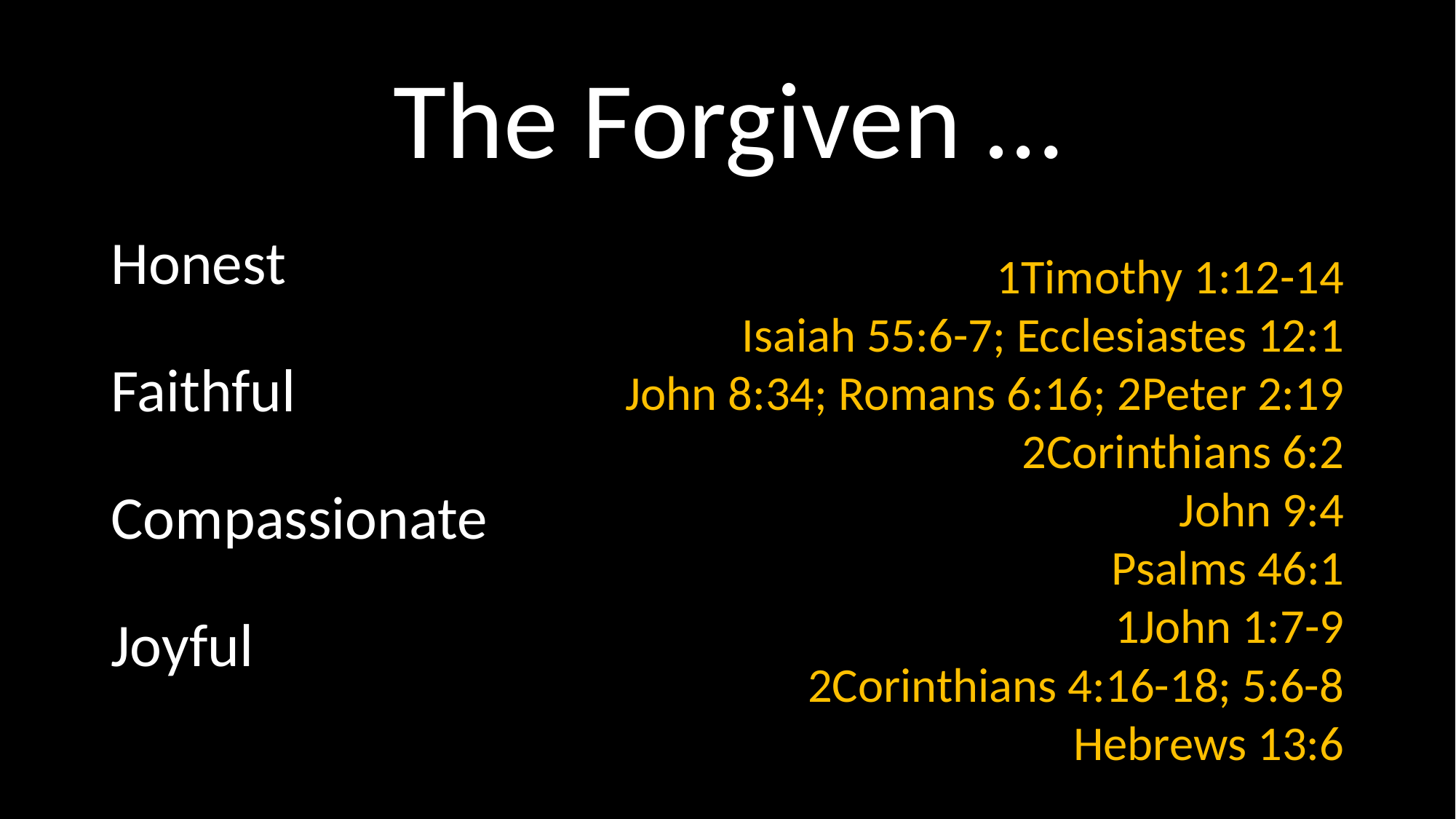

# The Forgiven …
Honest
Faithful
Compassionate
Joyful
1Timothy 1:12-14
Isaiah 55:6-7; Ecclesiastes 12:1
John 8:34; Romans 6:16; 2Peter 2:19
2Corinthians 6:2
John 9:4
Psalms 46:1
1John 1:7-9
2Corinthians 4:16-18; 5:6-8
Hebrews 13:6